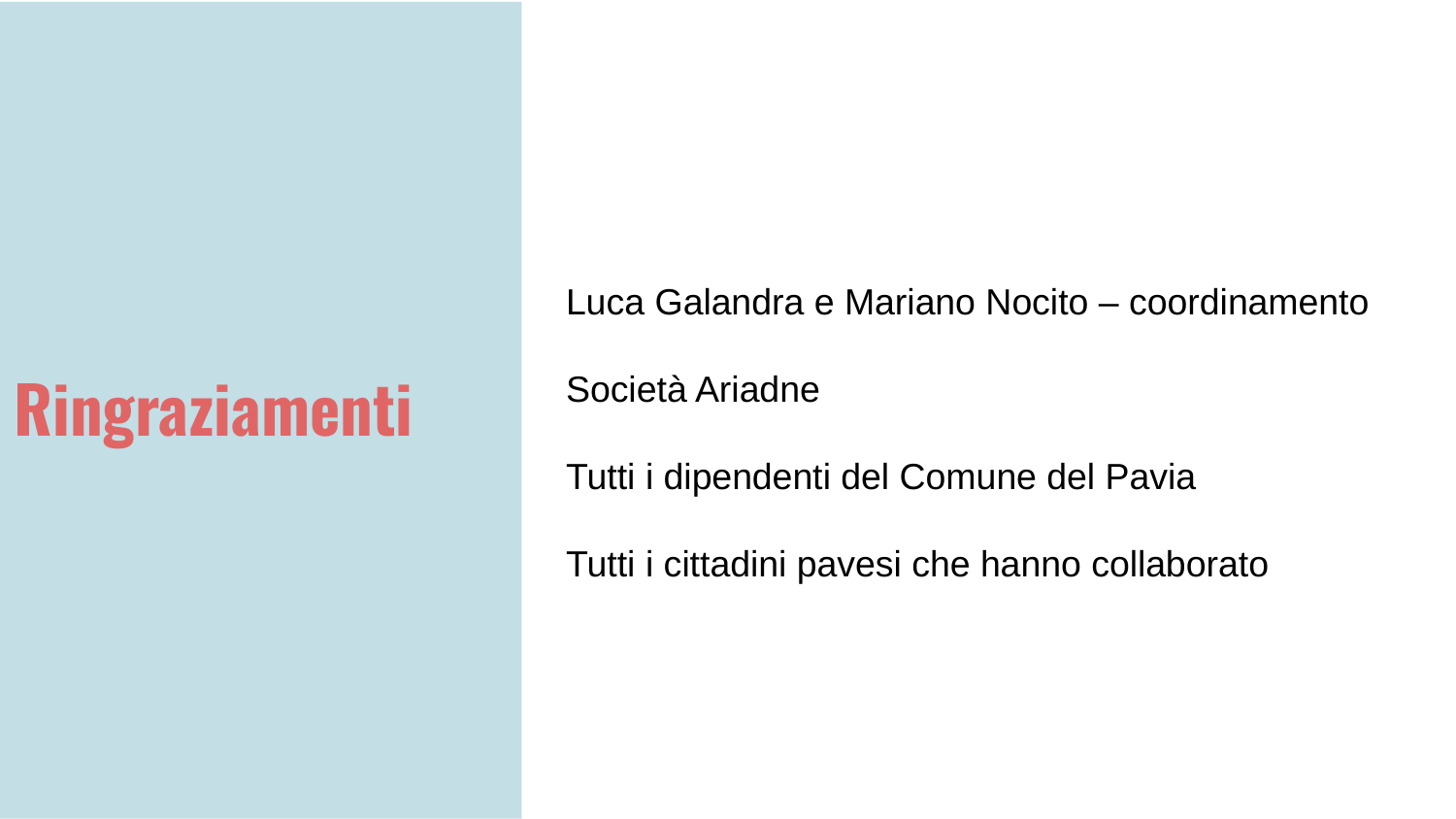

Ringraziamenti
Luca Galandra e Mariano Nocito – coordinamento

Società Ariadne

Tutti i dipendenti del Comune del Pavia

Tutti i cittadini pavesi che hanno collaborato